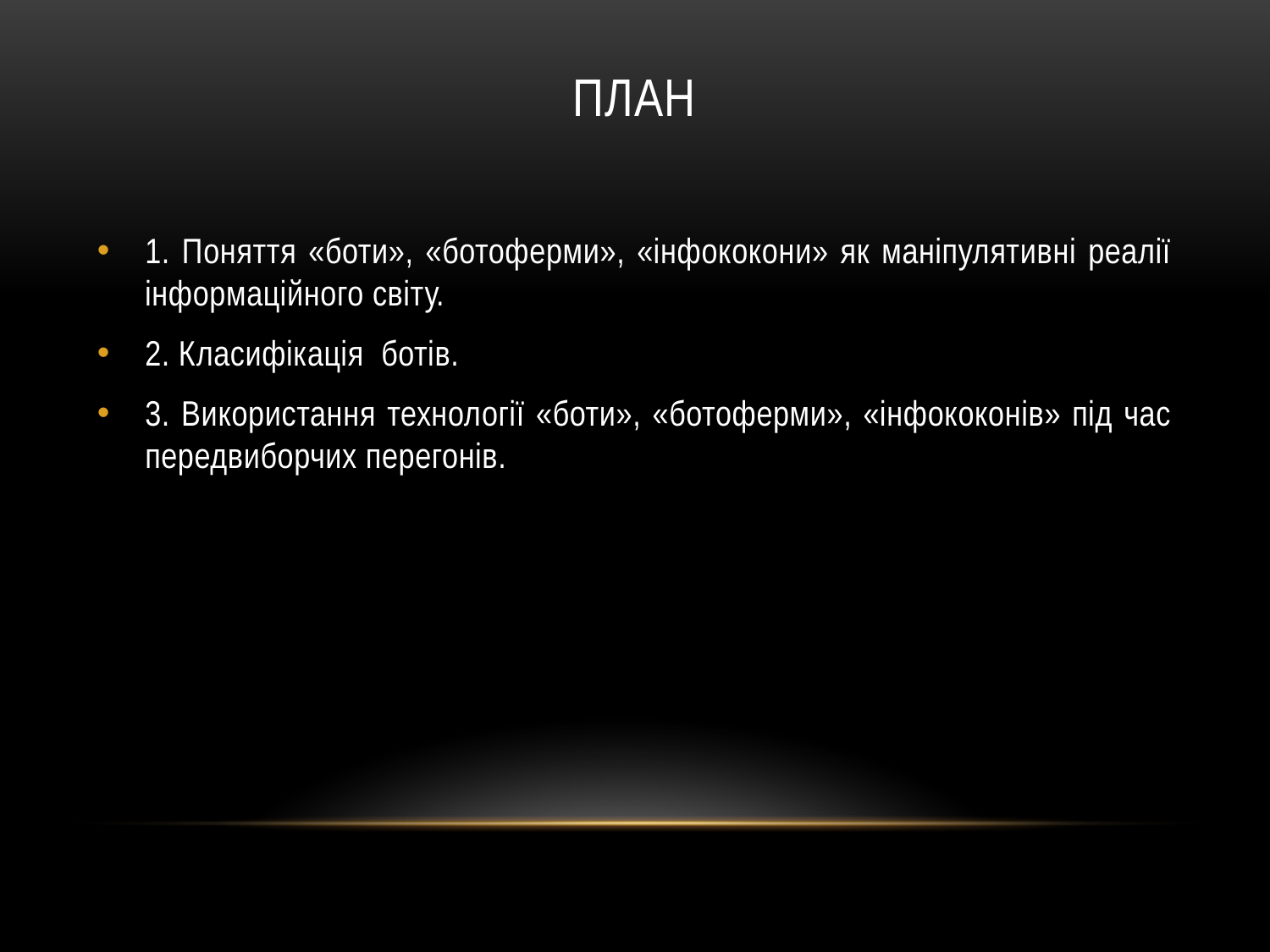

# План
1. Поняття «боти», «ботоферми», «інфококони» як маніпулятивні реалії інформаційного світу.
2. Класифікація  ботів.
3. Використання технології «боти», «ботоферми», «інфококонів» під час передвиборчих перегонів.